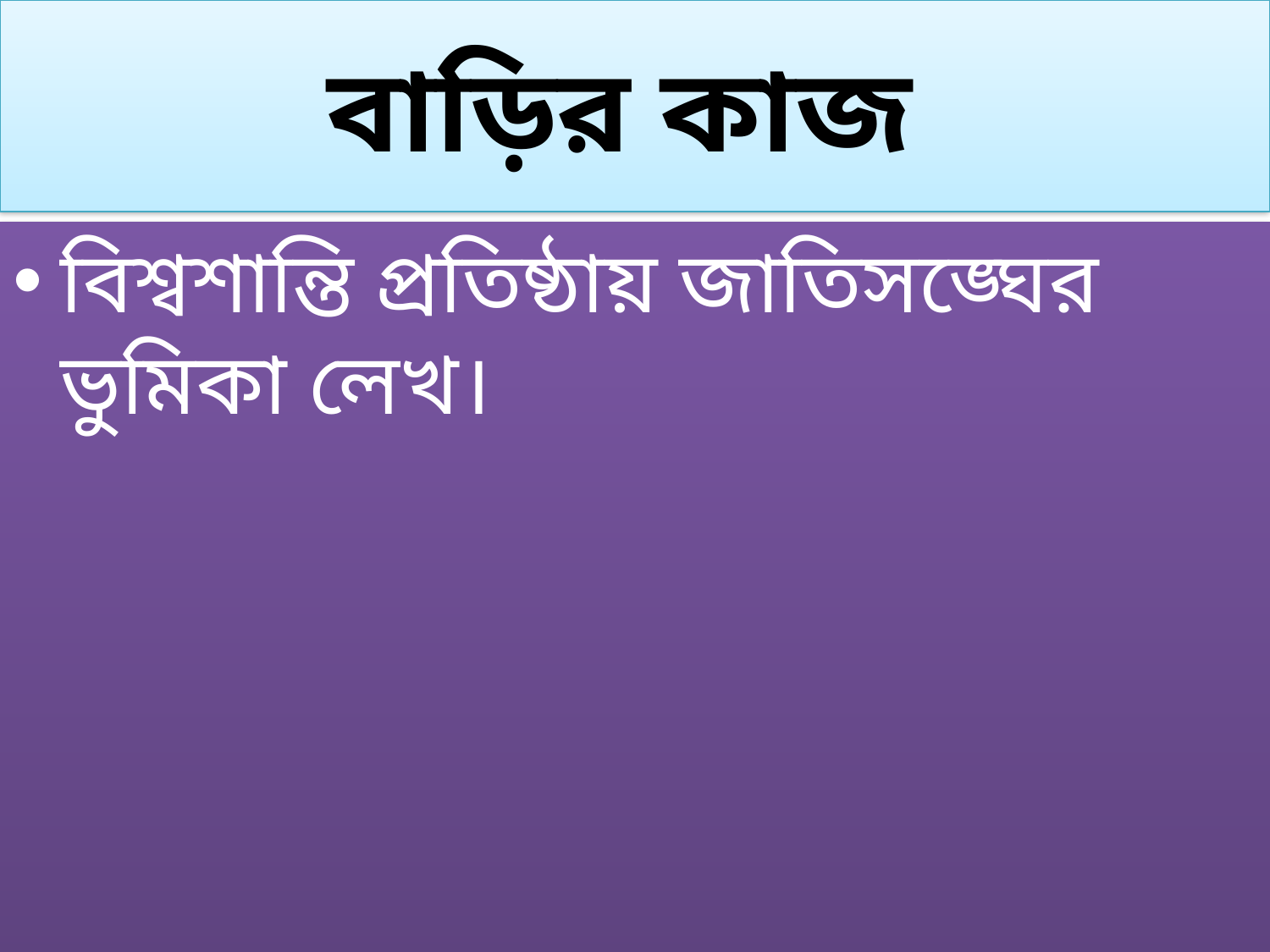

# বাড়ির কাজ
বিশ্বশান্তি প্রতিষ্ঠায় জাতিসঙ্ঘের ভুমিকা লেখ।